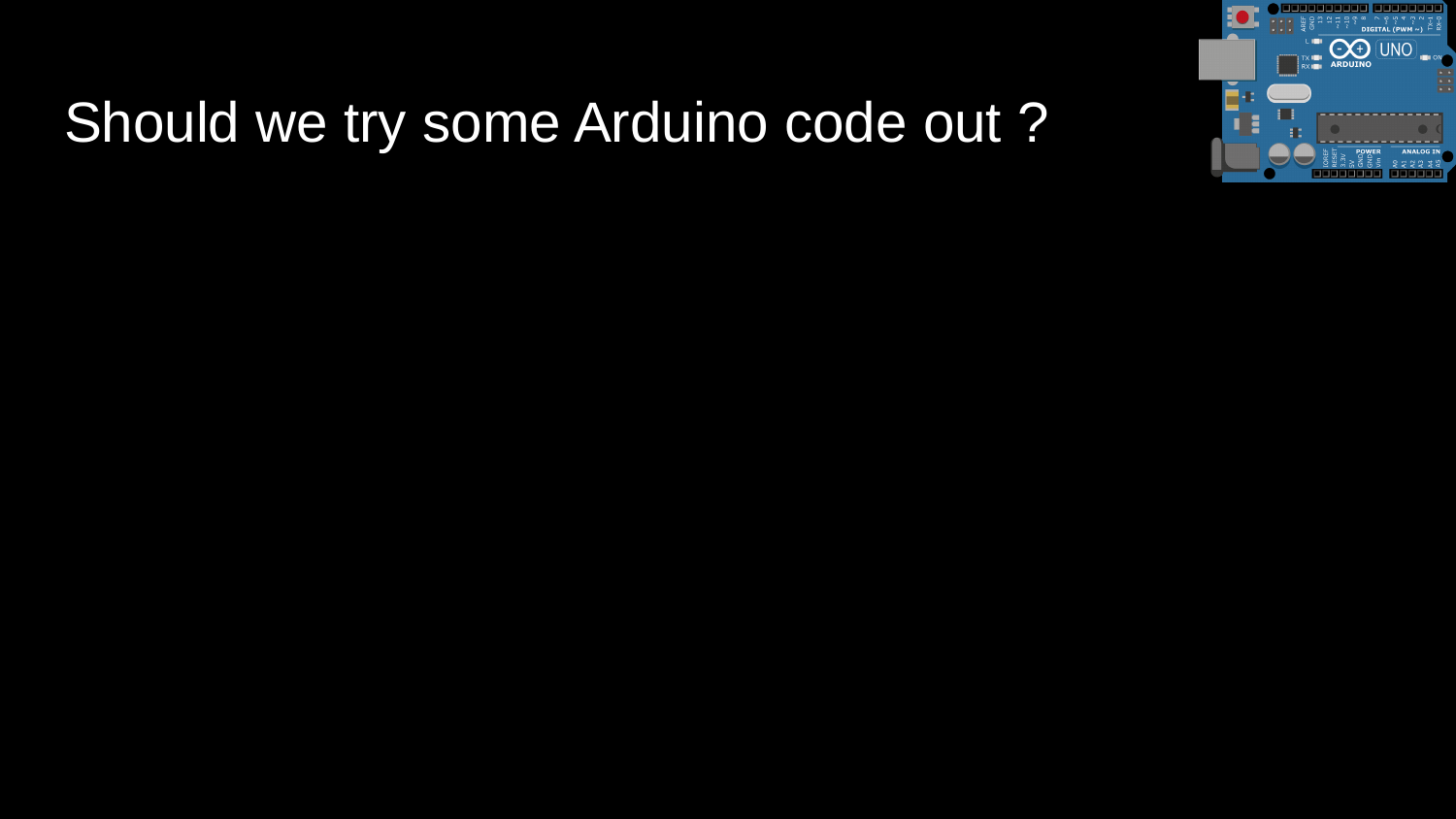

# Should we try some Arduino code out ?